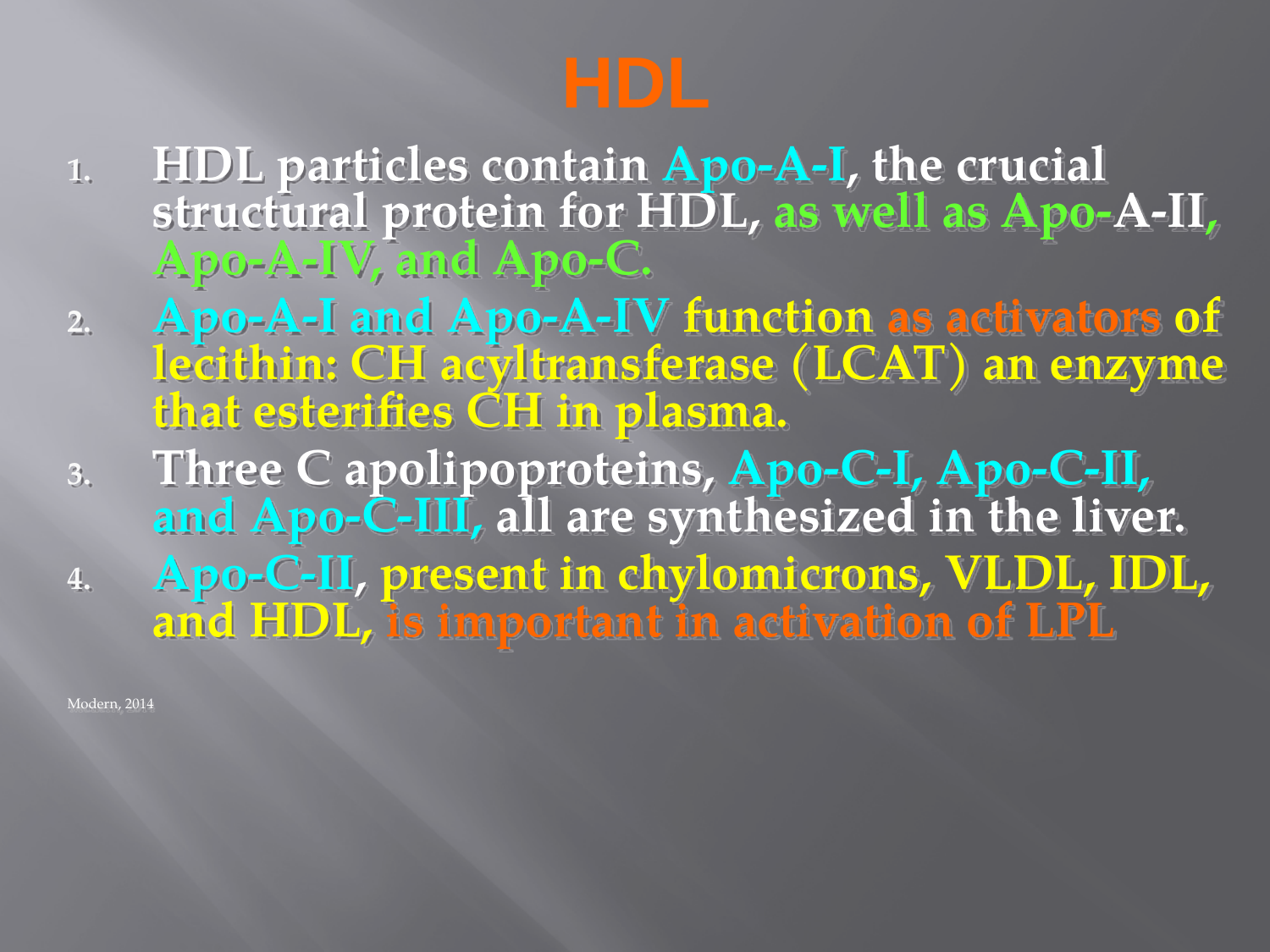

# HDL
HDL particles contain Apo-A-I, the crucial structural protein for HDL, as well as Apo-A-II, Apo-A-IV, and Apo-C.
Apo-A-I and Apo-A-IV function as activators of lecithin: CH acyltransferase (LCAT) an enzyme that esterifies CH in plasma.
Three C apolipoproteins, Apo-C-I, Apo-C-II, and Apo-C-III, all are synthesized in the liver.
Apo-C-II, present in chylomicrons, VLDL, IDL, and HDL, is important in activation of LPL

Modern, 2014